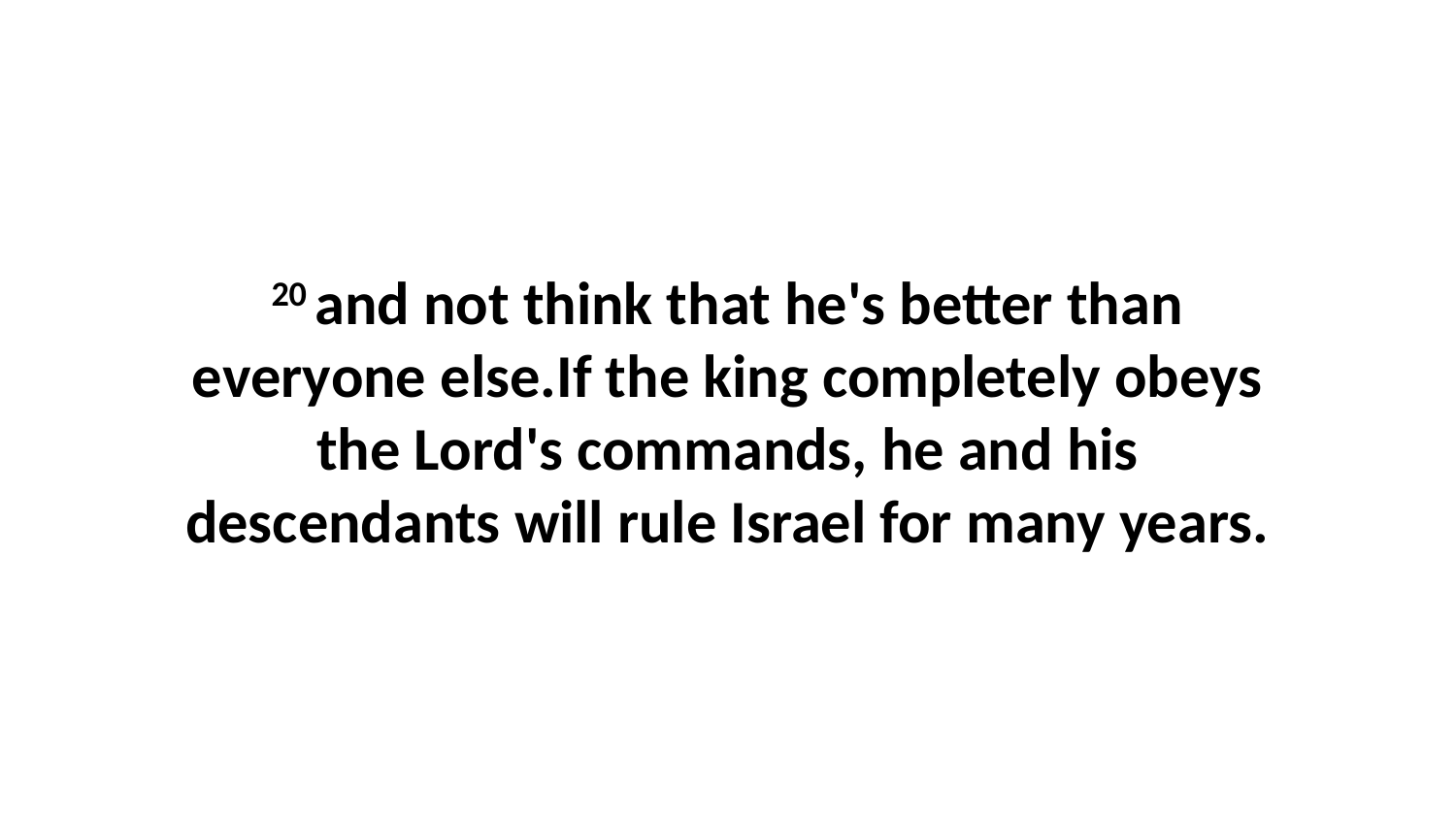

20 and not think that he's better than everyone else.If the king completely obeys the Lord's commands, he and his descendants will rule Israel for many years.